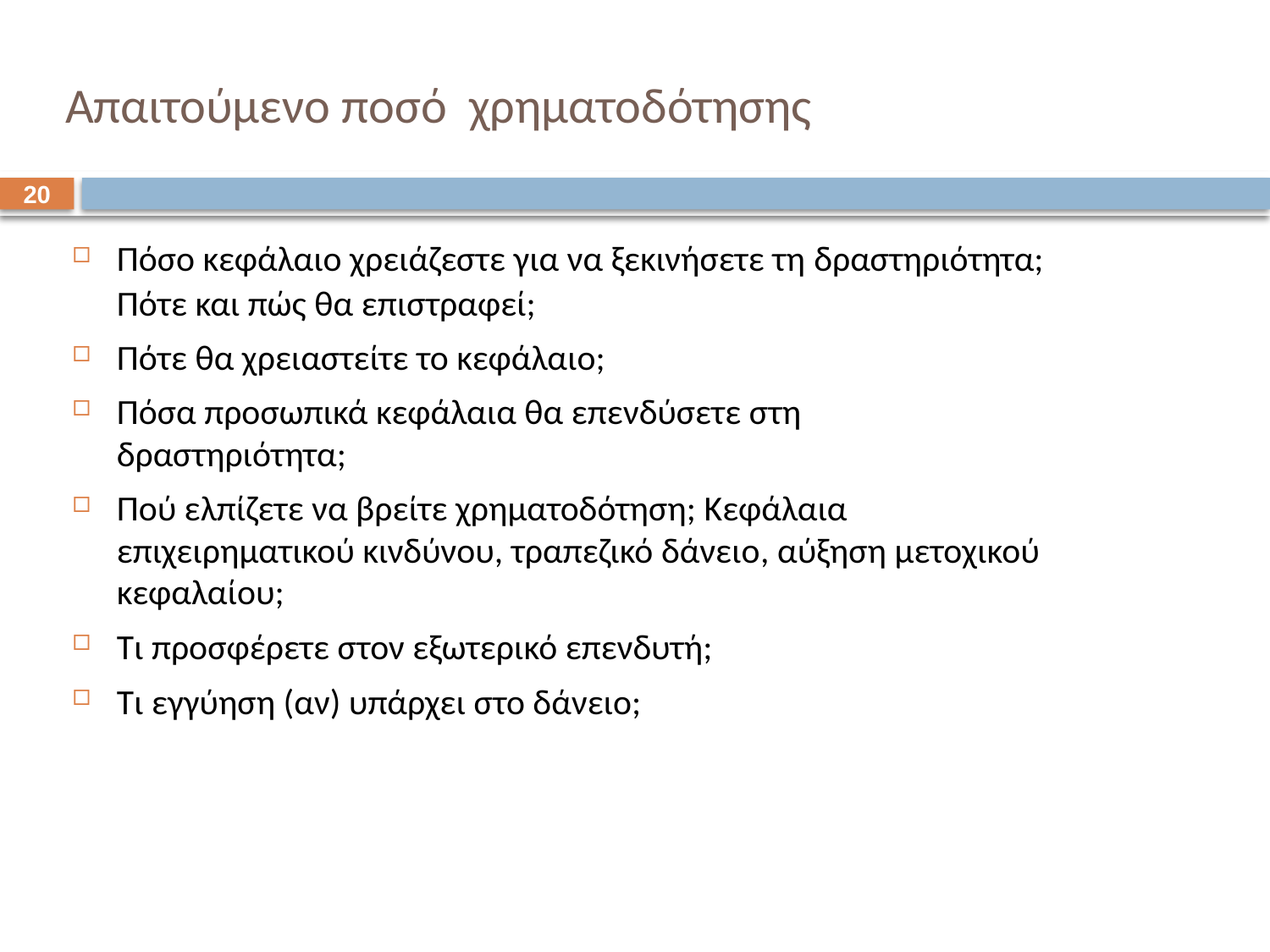

# Απαιτούμενο ποσό  χρηματοδότησης
20
Πόσο κεφάλαιο χρειάζεστε για να ξεκινήσετε τη δραστηριότητα; Πότε και πώς θα επιστραφεί;
Πότε θα χρειαστείτε το κεφάλαιο;
Πόσα προσωπικά κεφάλαια θα επενδύσετε στη  δραστηριότητα;
Πού ελπίζετε να βρείτε χρηματοδότηση; Κεφάλαια  επιχειρηματικού κινδύνου, τραπεζικό δάνειο, αύξηση μετοχικού κεφαλαίου;
Τι προσφέρετε στον εξωτερικό επενδυτή;
Τι εγγύηση (αν) υπάρχει στο δάνειο;